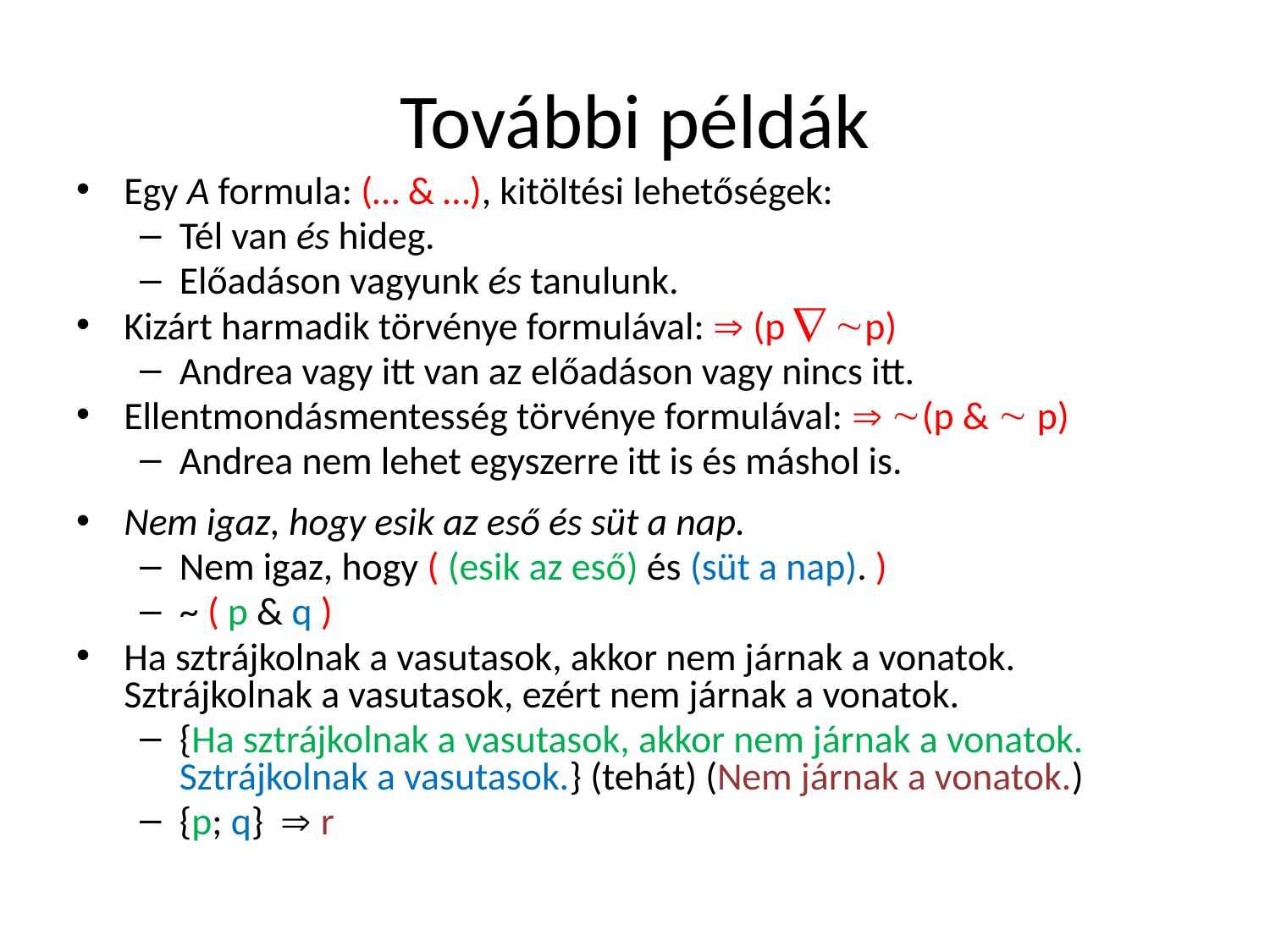

# További példák
Egy A formula: (… & …), kitöltési lehetőségek:
Tél van és hideg.
Előadáson vagyunk és tanulunk.
Kizárt harmadik törvénye formulával: ⇒ (p ∇ ∼p)
Andrea vagy itt van az előadáson vagy nincs itt.
Ellentmondásmentesség törvénye formulával: ⇒ ∼(p & ∼ p)
Andrea nem lehet egyszerre itt is és máshol is.

Nem igaz, hogy esik az eső és süt a nap.
Nem igaz, hogy ( (esik az eső) és (süt a nap). )
~ ( p & q )
Ha sztrájkolnak a vasutasok, akkor nem járnak a vonatok. Sztrájkolnak a vasutasok, ezért nem járnak a vonatok.
{Ha sztrájkolnak a vasutasok, akkor nem járnak a vonatok. Sztrájkolnak a vasutasok.} (tehát) (Nem járnak a vonatok.)
{p; q}  ⇒ r